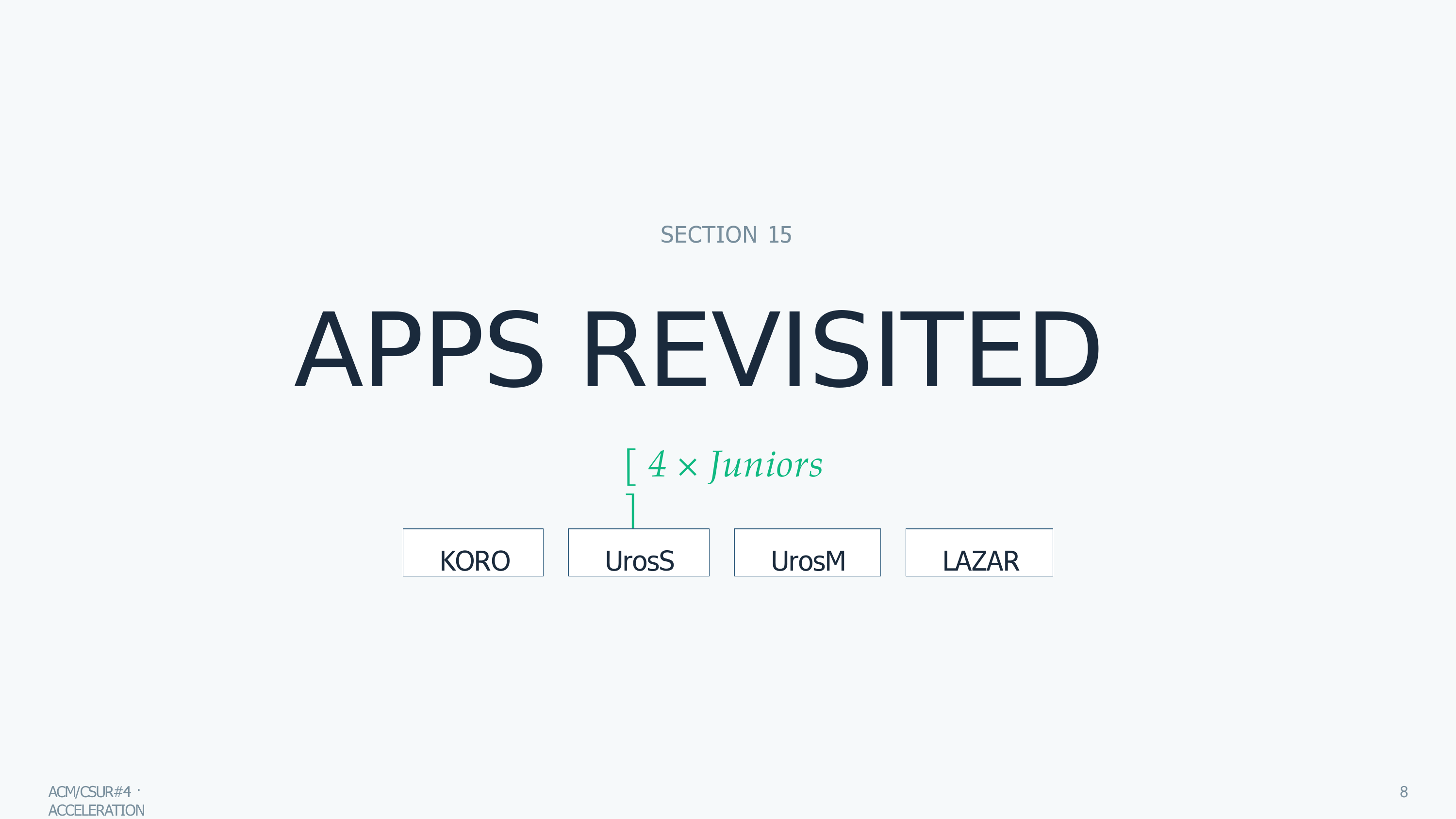

SECTION 15
# APPS REVISITED
[ 4 × Juniors ]
KORO
UrosS
UrosM
LAZAR
8
ACM/CSUR#4 · ACCELERATION